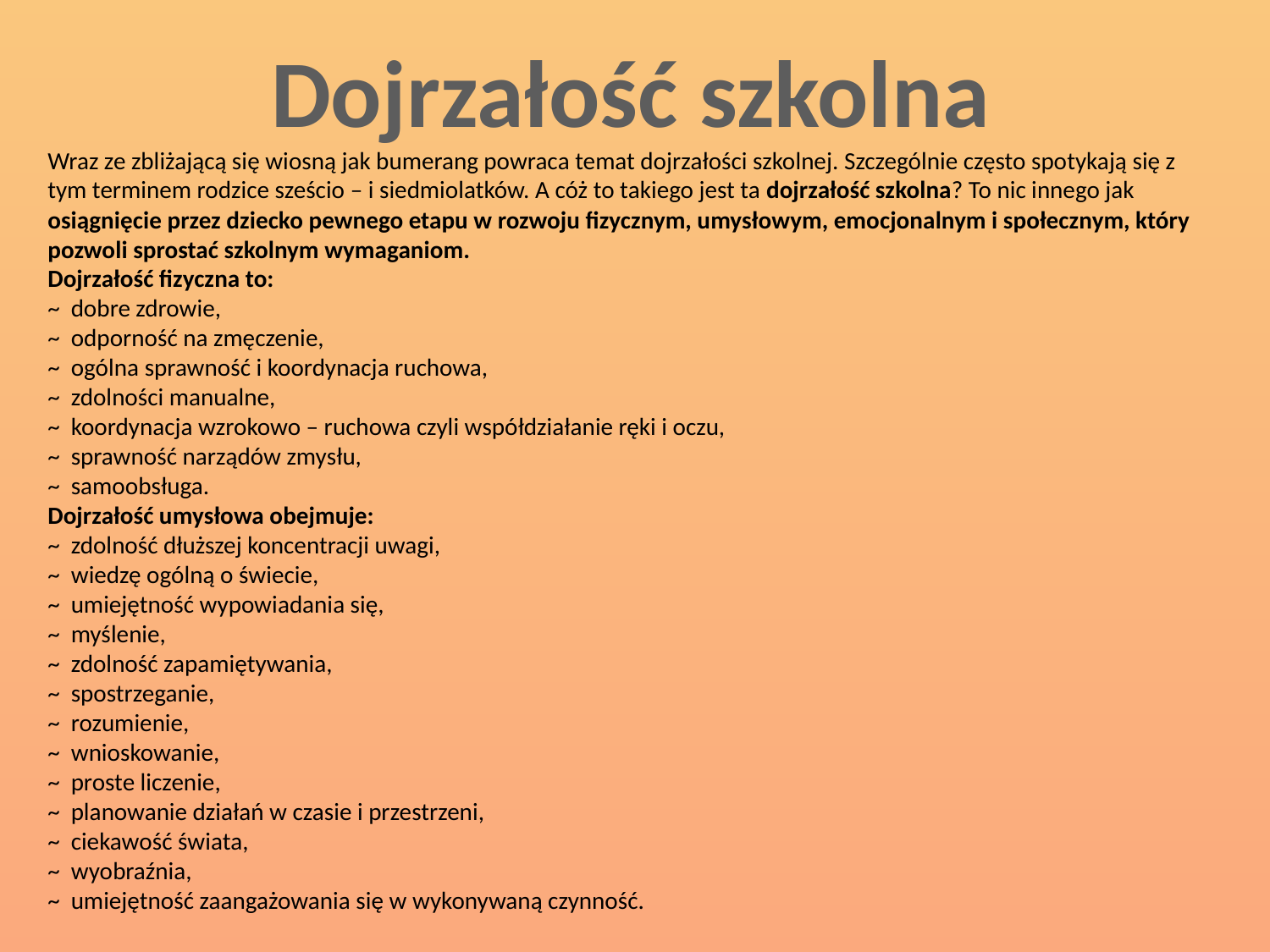

Dojrzałość szkolna
Wraz ze zbliżającą się wiosną jak bumerang powraca temat dojrzałości szkolnej. Szczególnie często spotykają się z tym terminem rodzice sześcio – i siedmiolatków. A cóż to takiego jest ta dojrzałość szkolna? To nic innego jak osiągnięcie przez dziecko pewnego etapu w rozwoju fizycznym, umysłowym, emocjonalnym i społecznym, który pozwoli sprostać szkolnym wymaganiom.
Dojrzałość fizyczna to:
~  dobre zdrowie,
~  odporność na zmęczenie,
~  ogólna sprawność i koordynacja ruchowa,
~  zdolności manualne,
~  koordynacja wzrokowo – ruchowa czyli współdziałanie ręki i oczu,
~  sprawność narządów zmysłu,
~  samoobsługa.
Dojrzałość umysłowa obejmuje:
~  zdolność dłuższej koncentracji uwagi,
~  wiedzę ogólną o świecie,
~  umiejętność wypowiadania się,
~  myślenie,
~  zdolność zapamiętywania,
~  spostrzeganie,
~  rozumienie,
~  wnioskowanie,
~  proste liczenie,
~  planowanie działań w czasie i przestrzeni,
~  ciekawość świata,
~  wyobraźnia,
~  umiejętność zaangażowania się w wykonywaną czynność.